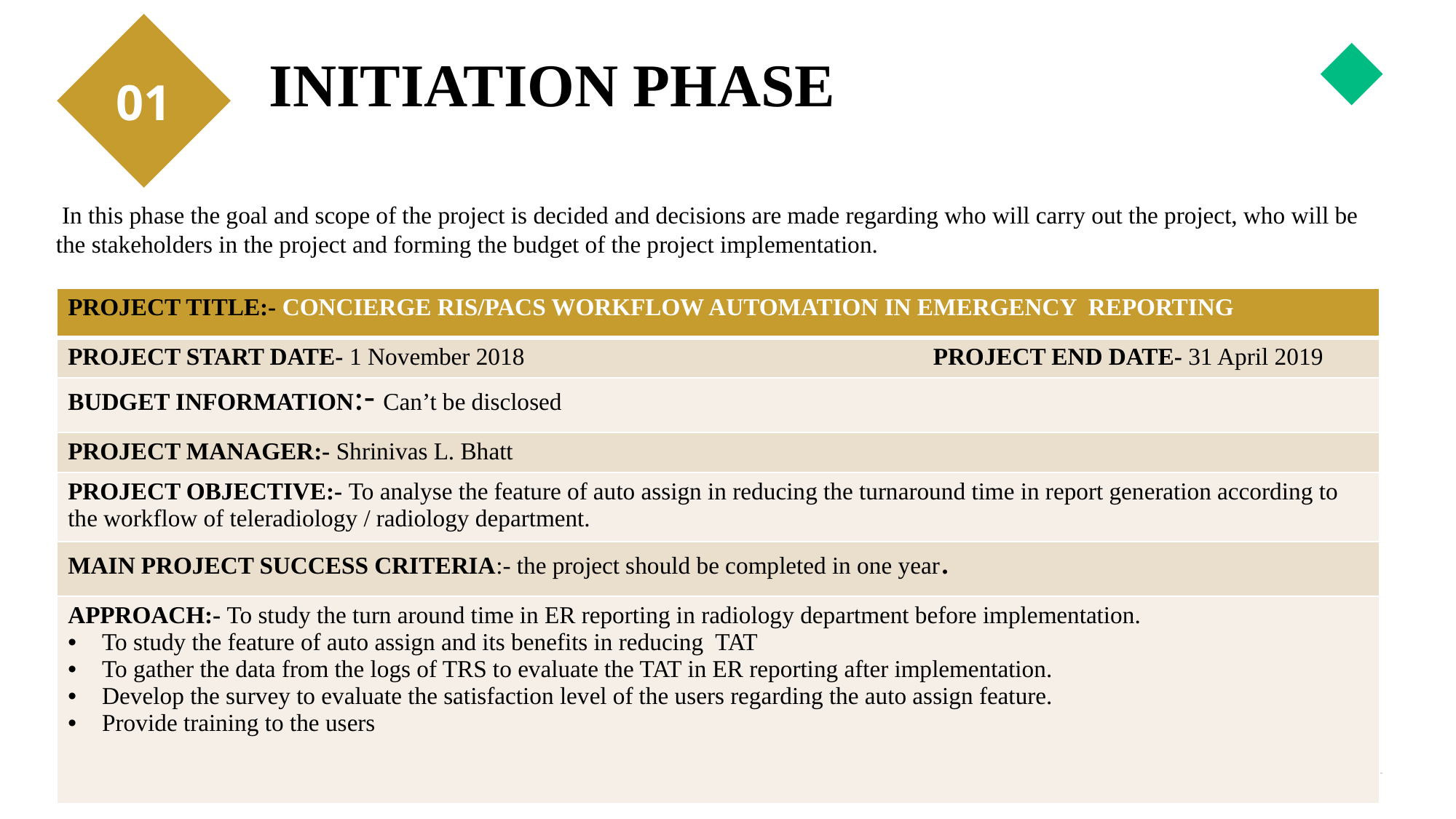

01
# INITIATION PHASE
 In this phase the goal and scope of the project is decided and decisions are made regarding who will carry out the project, who will be the stakeholders in the project and forming the budget of the project implementation.

| PROJECT TITLE:- CONCIERGE RIS/PACS WORKFLOW AUTOMATION IN EMERGENCY REPORTING |
| --- |
| PROJECT START DATE- 1 November 2018 PROJECT END DATE- 31 April 2019 |
| BUDGET INFORMATION:- Can’t be disclosed |
| PROJECT MANAGER:- Shrinivas L. Bhatt |
| PROJECT OBJECTIVE:- To analyse the feature of auto assign in reducing the turnaround time in report generation according to the workflow of teleradiology / radiology department. |
| MAIN PROJECT SUCCESS CRITERIA:- the project should be completed in one year. |
| APPROACH:- To study the turn around time in ER reporting in radiology department before implementation. To study the feature of auto assign and its benefits in reducing TAT To gather the data from the logs of TRS to evaluate the TAT in ER reporting after implementation. Develop the survey to evaluate the satisfaction level of the users regarding the auto assign feature. Provide training to the users |